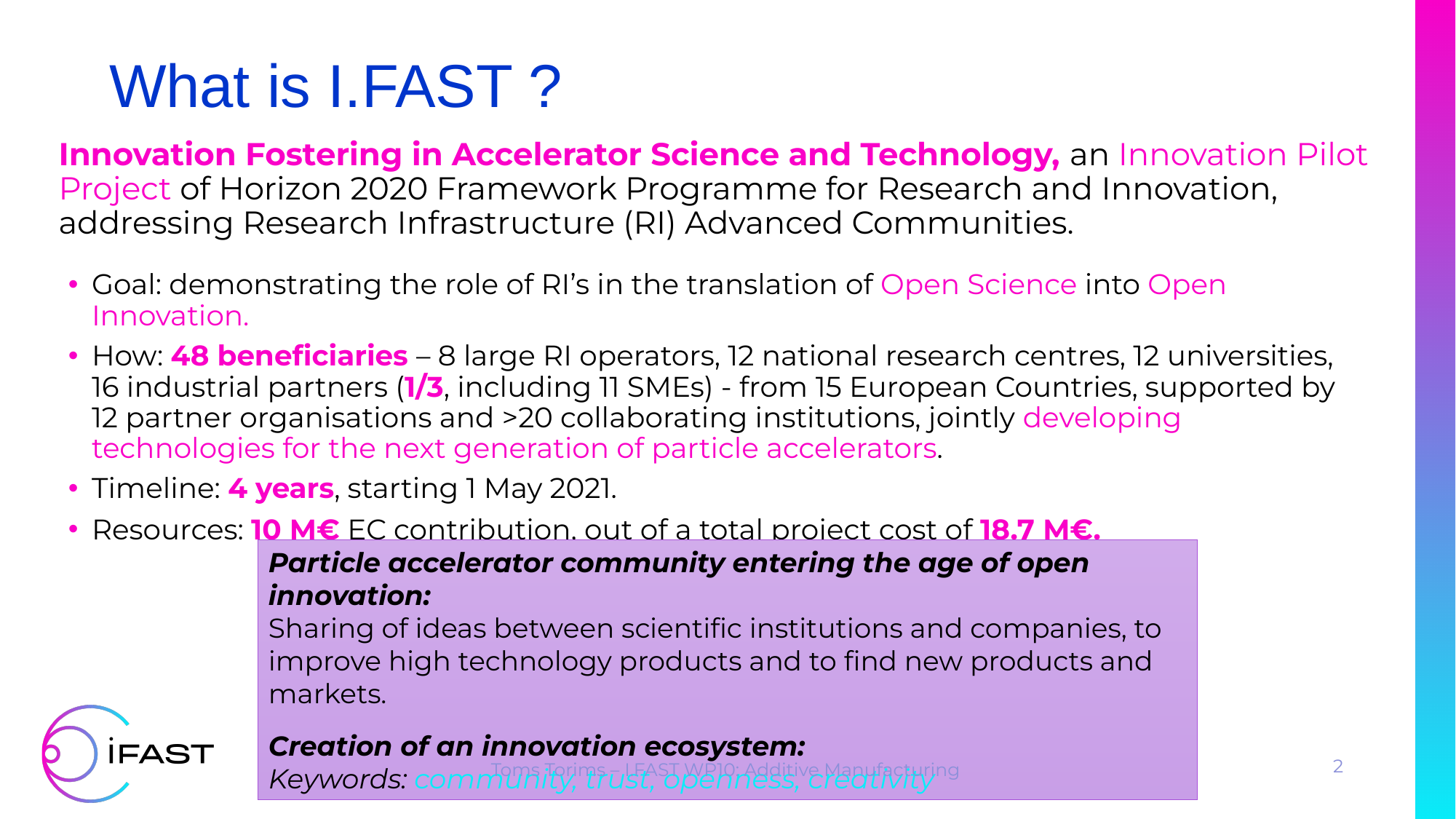

# What is I.FAST ?
Innovation Fostering in Accelerator Science and Technology, an Innovation Pilot Project of Horizon 2020 Framework Programme for Research and Innovation, addressing Research Infrastructure (RI) Advanced Communities.
Goal: demonstrating the role of RI’s in the translation of Open Science into Open Innovation.
How: 48 beneficiaries – 8 large RI operators, 12 national research centres, 12 universities, 16 industrial partners (1/3, including 11 SMEs) - from 15 European Countries, supported by 12 partner organisations and >20 collaborating institutions, jointly developing technologies for the next generation of particle accelerators.
Timeline: 4 years, starting 1 May 2021.
Resources: 10 M€ EC contribution, out of a total project cost of 18.7 M€.
Particle accelerator community entering the age of open innovation:
Sharing of ideas between scientific institutions and companies, to improve high technology products and to find new products and markets.

Creation of an innovation ecosystem:
Keywords: community, trust, openness, creativity
2
Toms Torims – I.FAST WP10: Additive Manufacturing